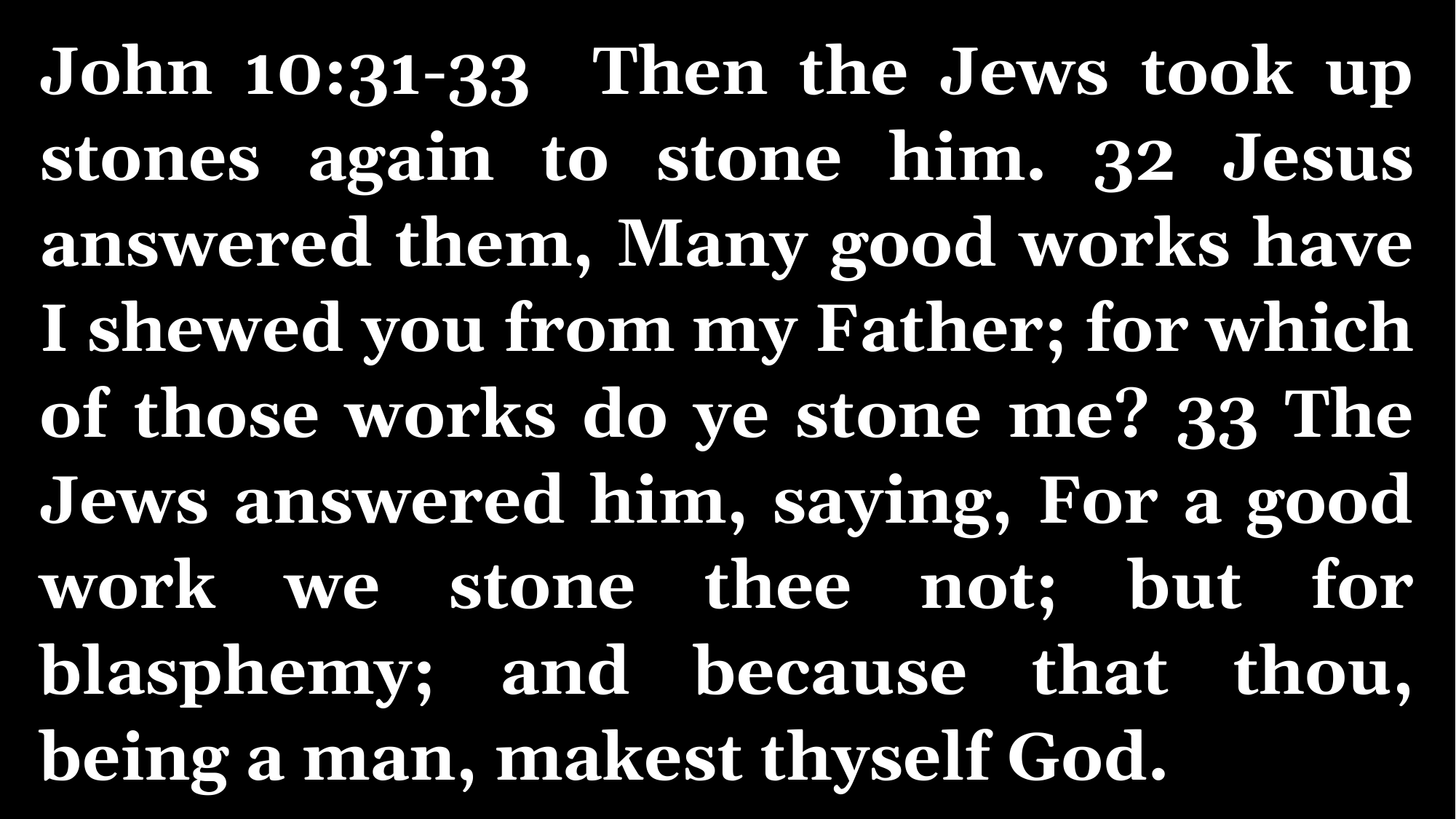

John 10:31-33  Then the Jews took up stones again to stone him. 32 Jesus answered them, Many good works have I shewed you from my Father; for which of those works do ye stone me? 33 The Jews answered him, saying, For a good work we stone thee not; but for blasphemy; and because that thou, being a man, makest thyself God.